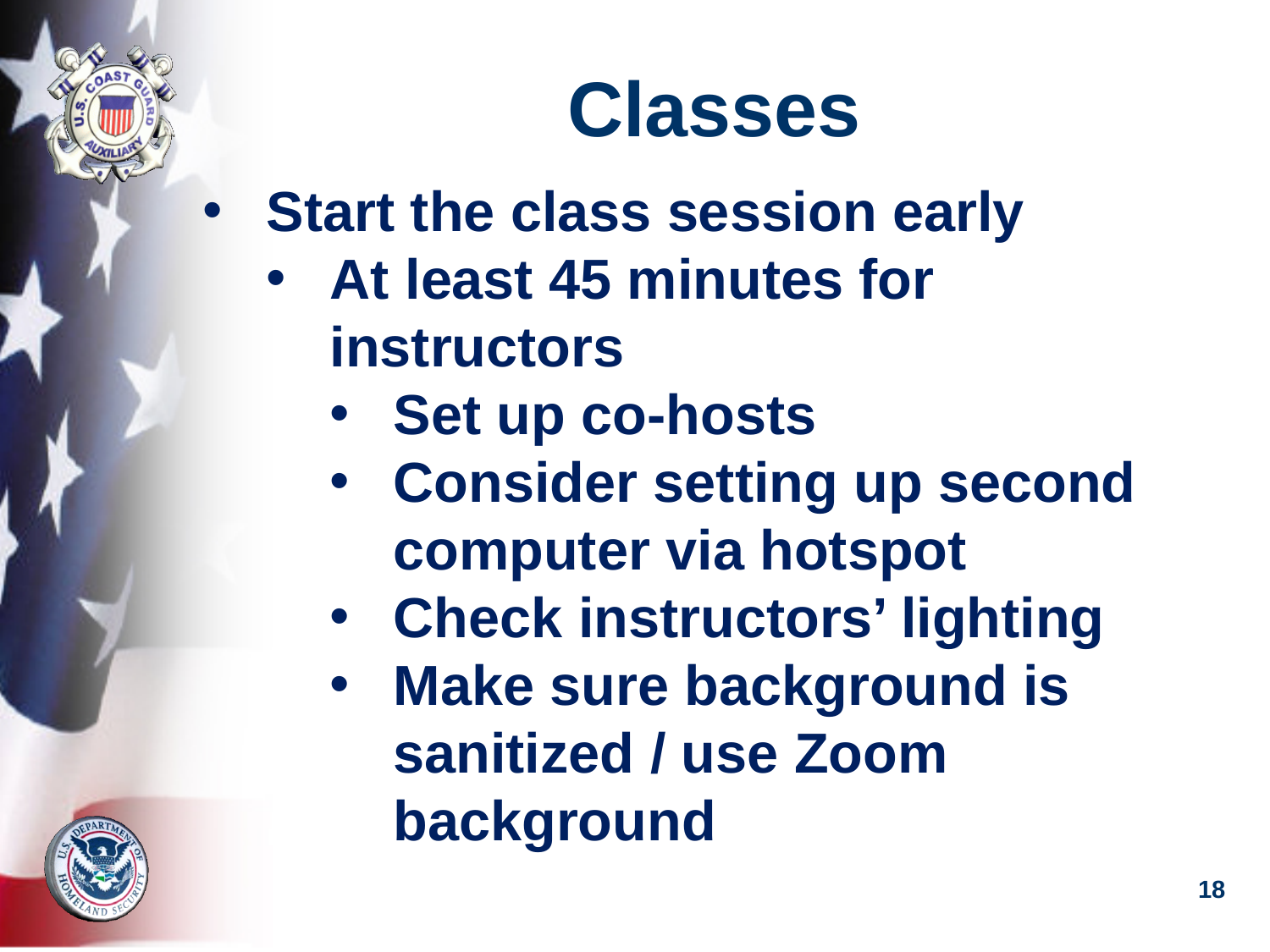

# Classes
Start the class session early
At least 45 minutes for instructors
Set up co-hosts
Consider setting up second computer via hotspot
Check instructors’ lighting
Make sure background is sanitized / use Zoom background

18